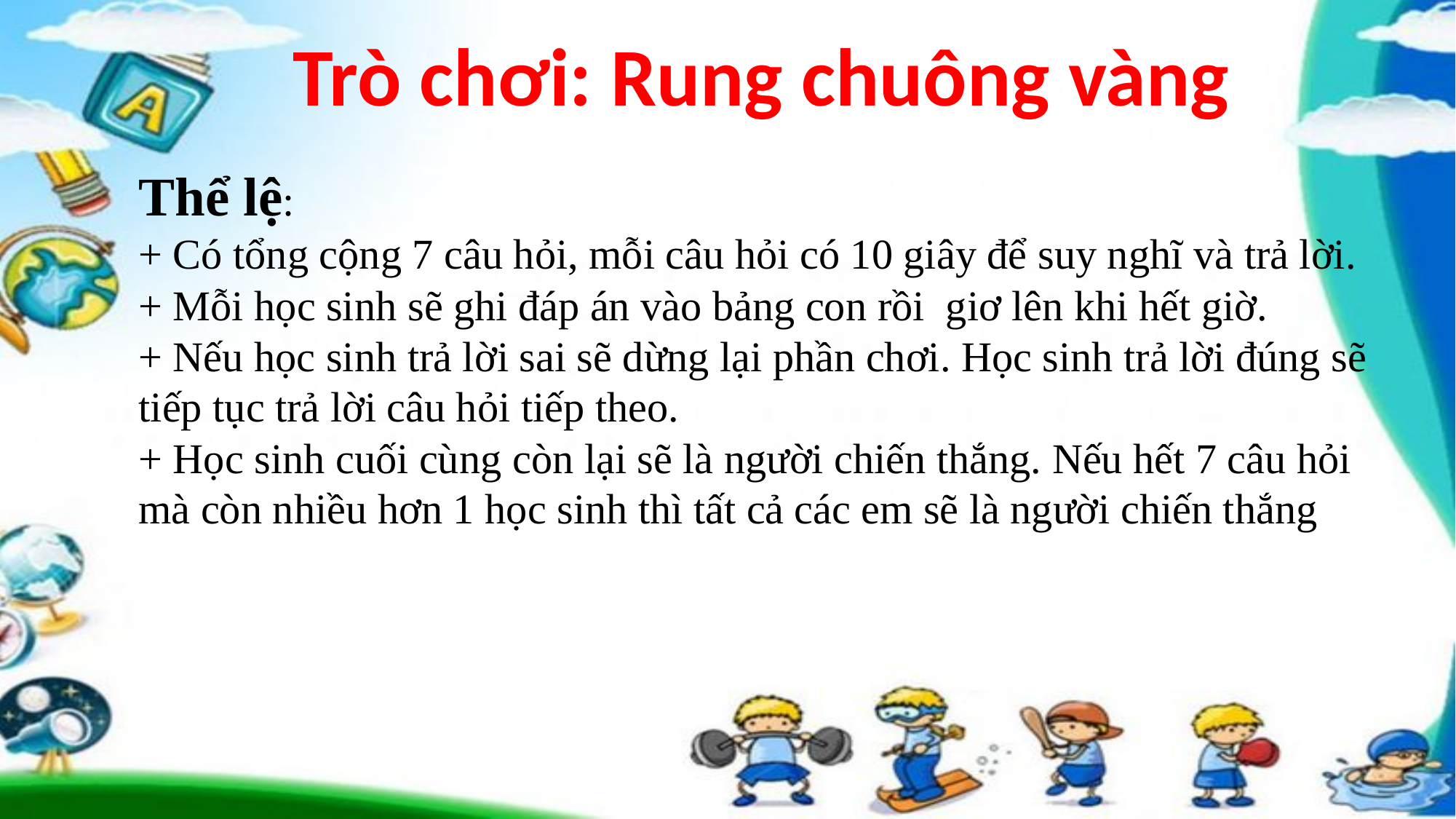

Trò chơi: Rung chuông vàng
Thể lệ:
+ Có tổng cộng 7 câu hỏi, mỗi câu hỏi có 10 giây để suy nghĩ và trả lời.
+ Mỗi học sinh sẽ ghi đáp án vào bảng con rồi  giơ lên khi hết giờ.
+ Nếu học sinh trả lời sai sẽ dừng lại phần chơi. Học sinh trả lời đúng sẽ tiếp tục trả lời câu hỏi tiếp theo.
+ Học sinh cuối cùng còn lại sẽ là người chiến thắng. Nếu hết 7 câu hỏi mà còn nhiều hơn 1 học sinh thì tất cả các em sẽ là người chiến thắng